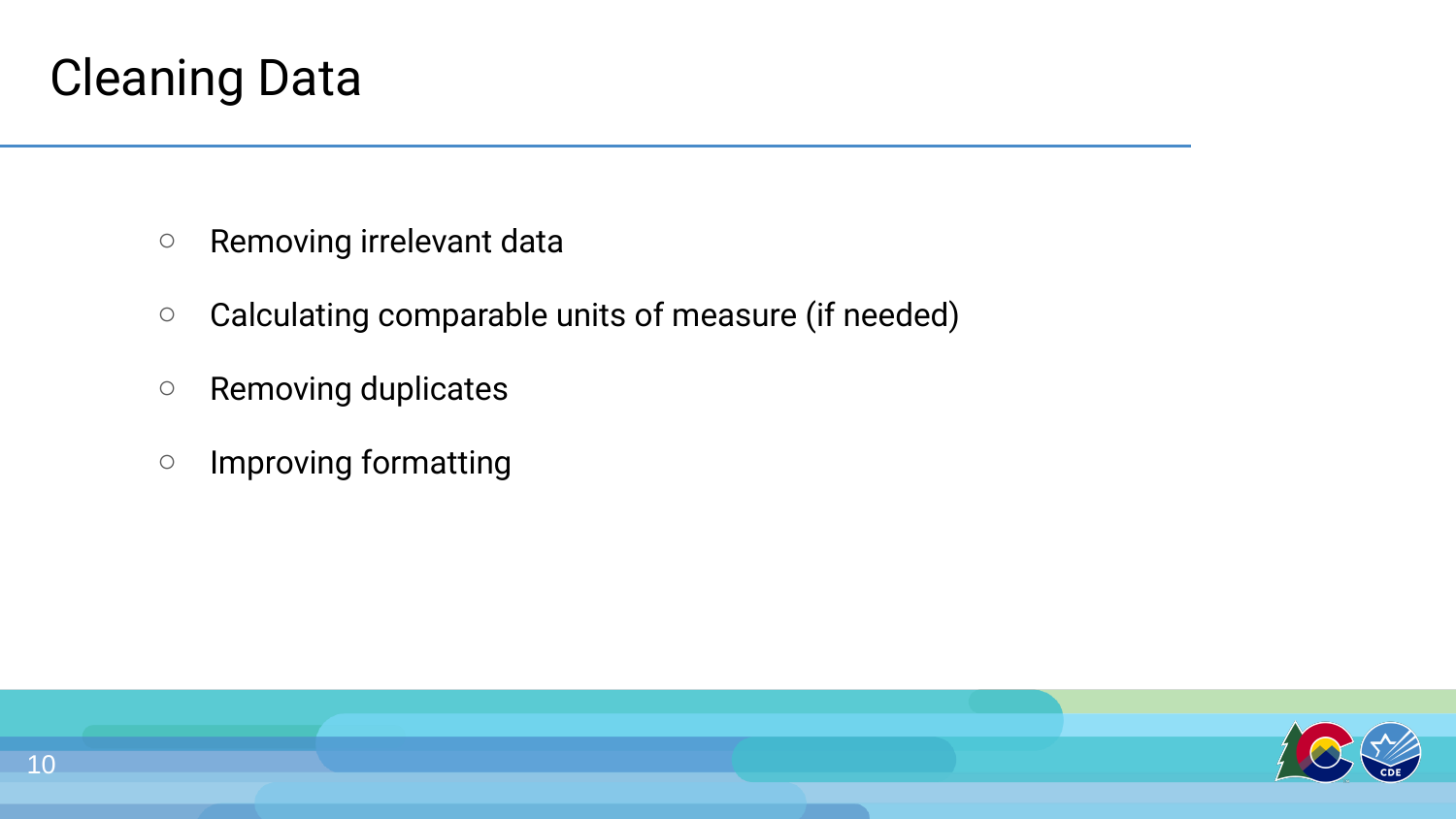

# Cleaning Data
Removing irrelevant data
Calculating comparable units of measure (if needed)
Removing duplicates
Improving formatting